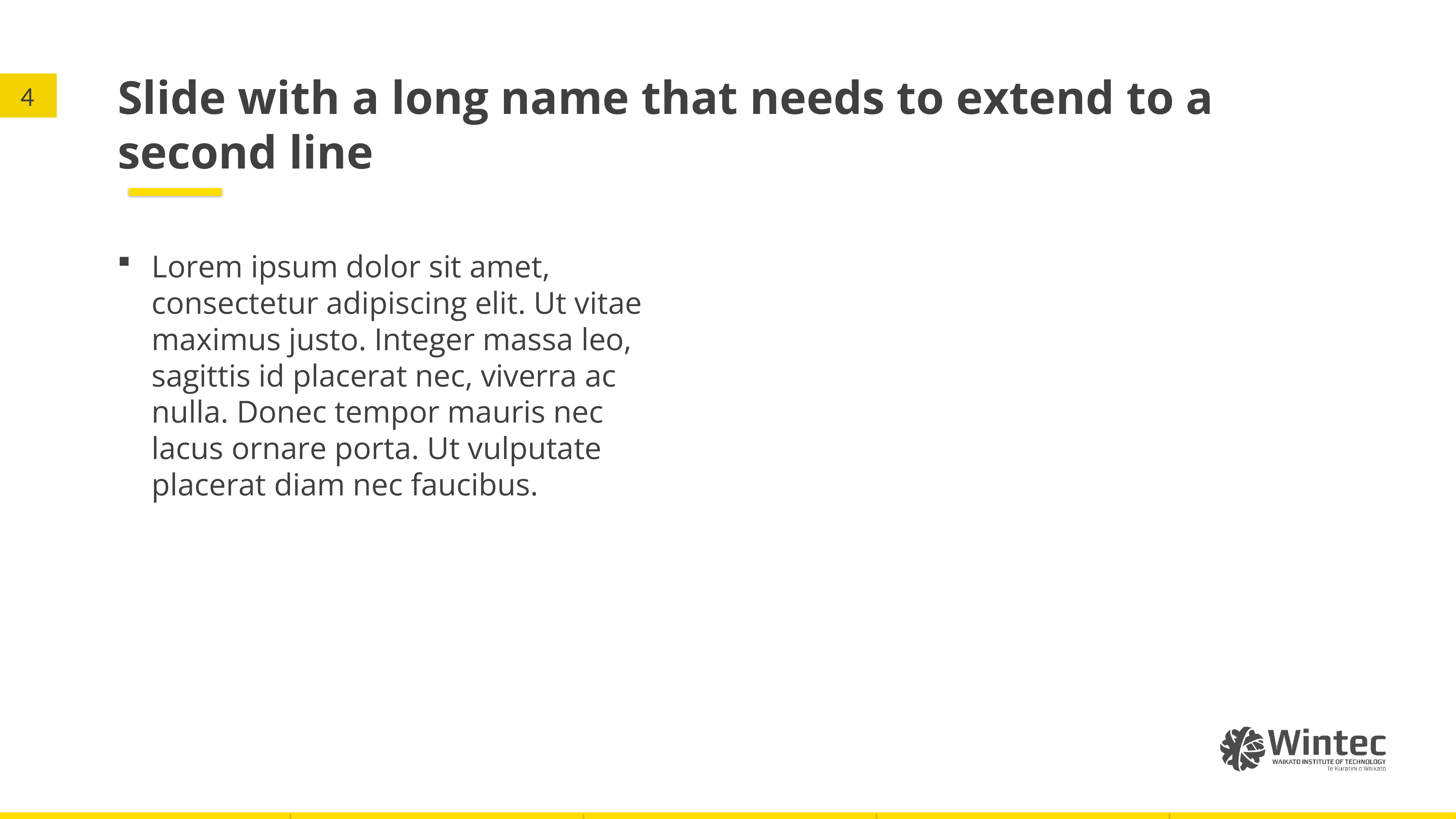

# Slide with a long name that needs to extend to a second line
Lorem ipsum dolor sit amet, consectetur adipiscing elit. Ut vitae maximus justo. Integer massa leo, sagittis id placerat nec, viverra ac nulla. Donec tempor mauris nec lacus ornare porta. Ut vulputate placerat diam nec faucibus.